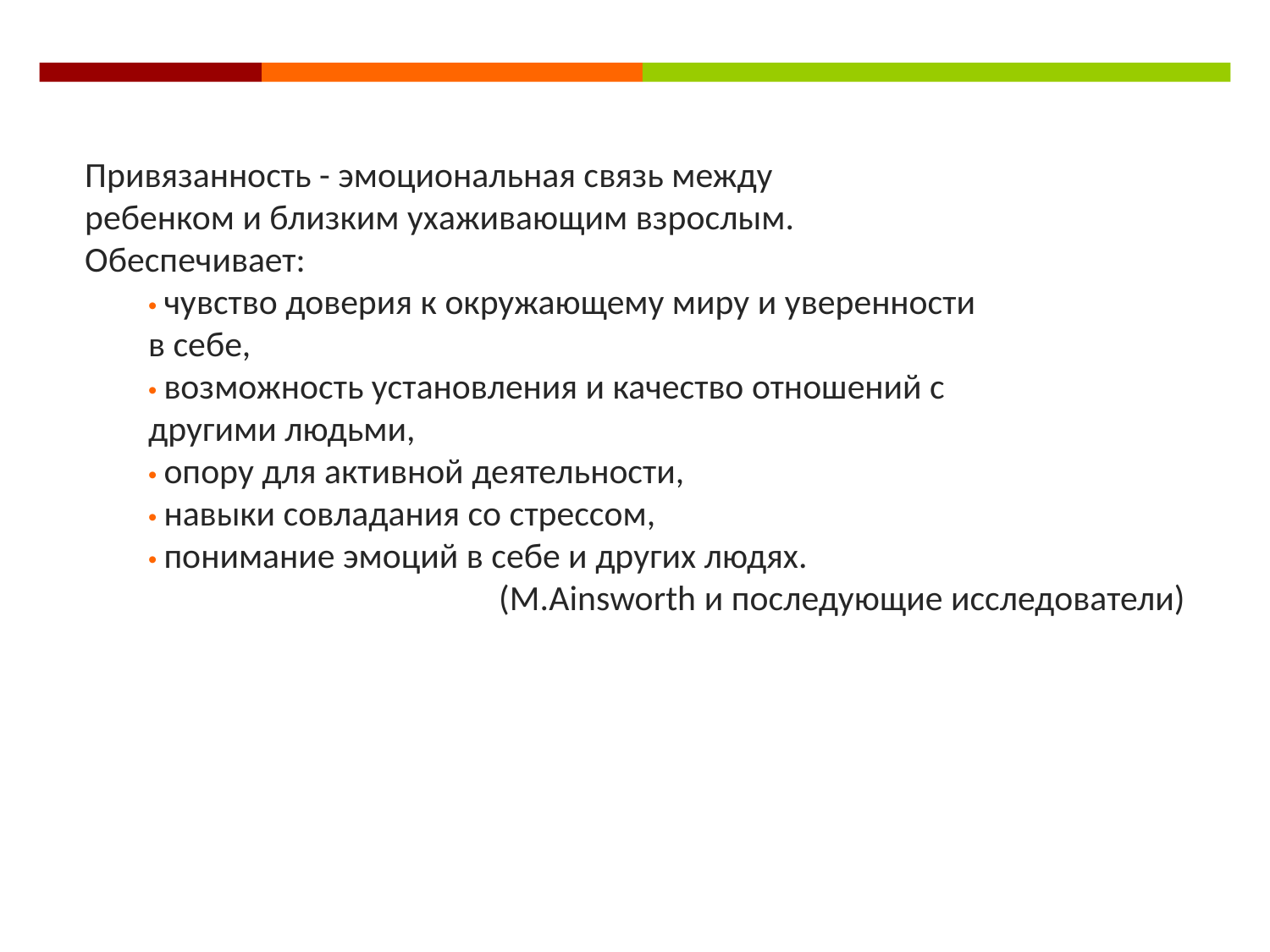

Привязанность - эмоциональная связь между
ребенком и близким ухаживающим взрослым.
Обеспечивает:
• чувство доверия к окружающему миру и уверенности
в себе,
• возможность установления и качество отношений с
другими людьми,
• опору для активной деятельности,
• навыки совладания со стрессом,
• понимание эмоций в себе и других людях.
(M.Ainsworth и последующие исследователи)